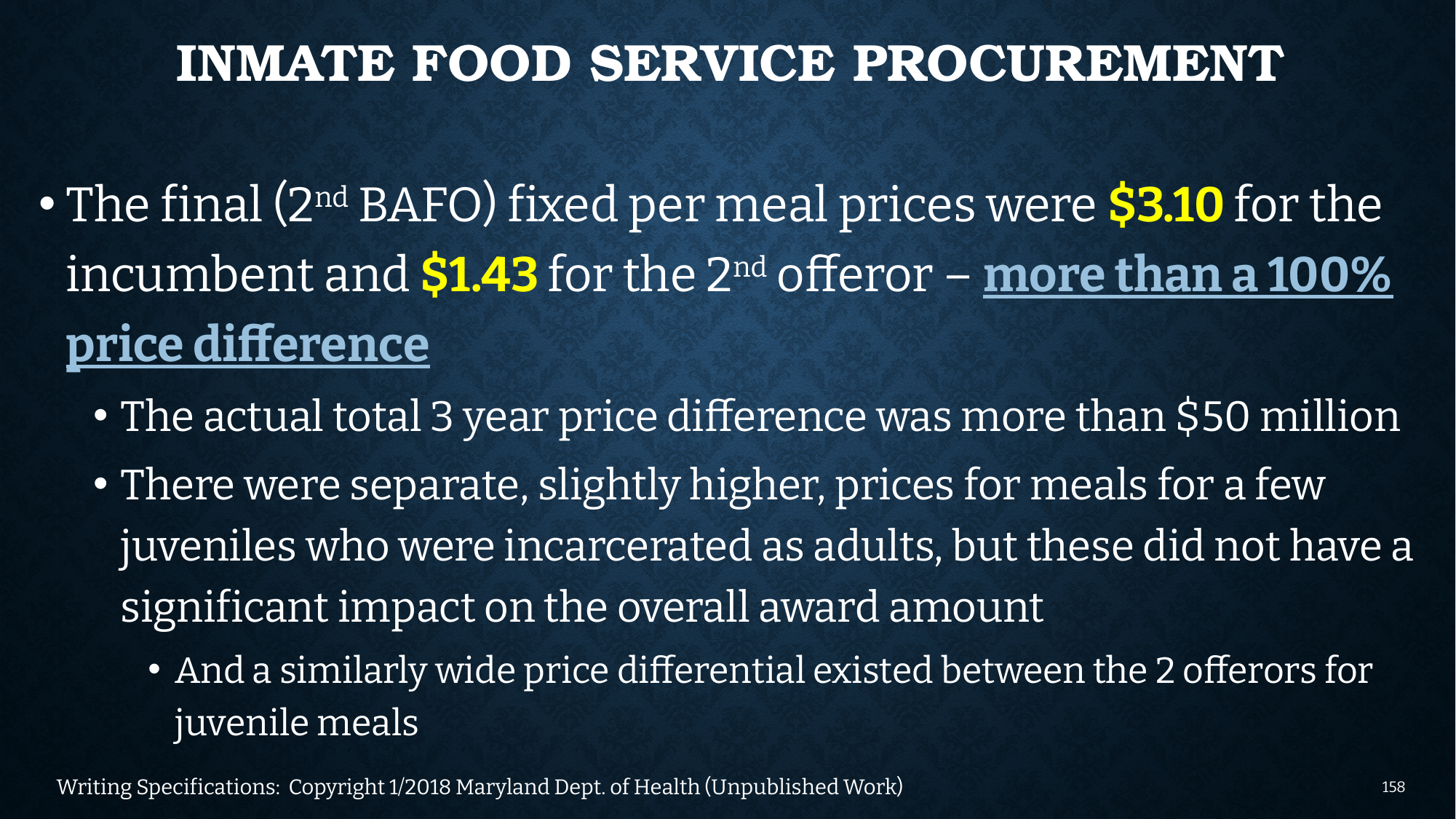

# Inmate food service procurement
The final (2nd BAFO) fixed per meal prices were $3.10 for the incumbent and $1.43 for the 2nd offeror – more than a 100% price difference
The actual total 3 year price difference was more than $50 million
There were separate, slightly higher, prices for meals for a few juveniles who were incarcerated as adults, but these did not have a significant impact on the overall award amount
And a similarly wide price differential existed between the 2 offerors for juvenile meals
Writing Specifications:  Copyright 1/2018 Maryland Dept. of Health (Unpublished Work)
158